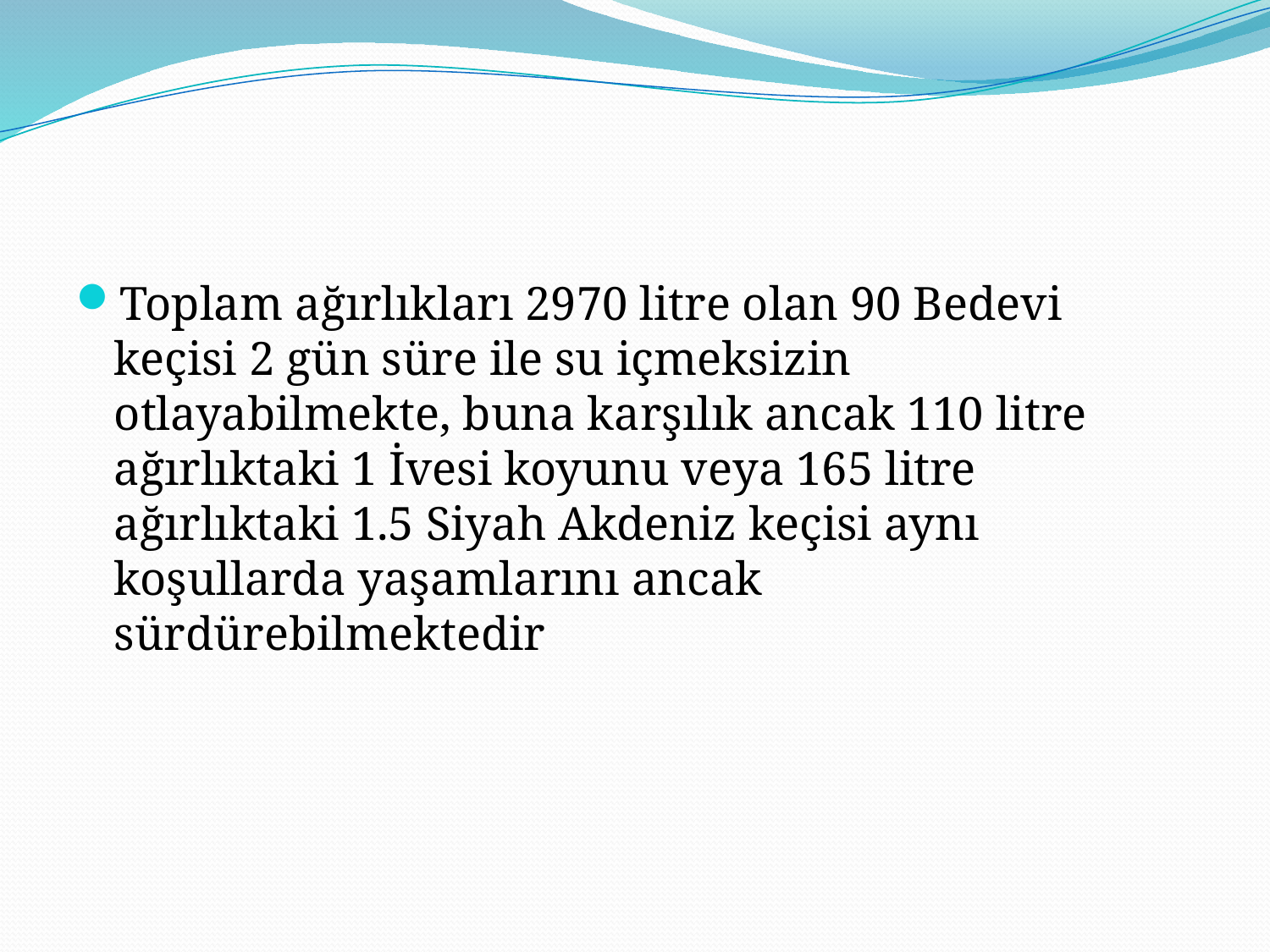

#
Toplam ağırlıkları 2970 litre olan 90 Bedevi keçisi 2 gün süre ile su içmeksizin otlayabilmekte, buna karşılık ancak 110 litre ağırlıktaki 1 İvesi koyunu veya 165 litre ağırlıktaki 1.5 Siyah Akdeniz keçisi aynı koşullarda yaşamlarını ancak sürdürebilmektedir